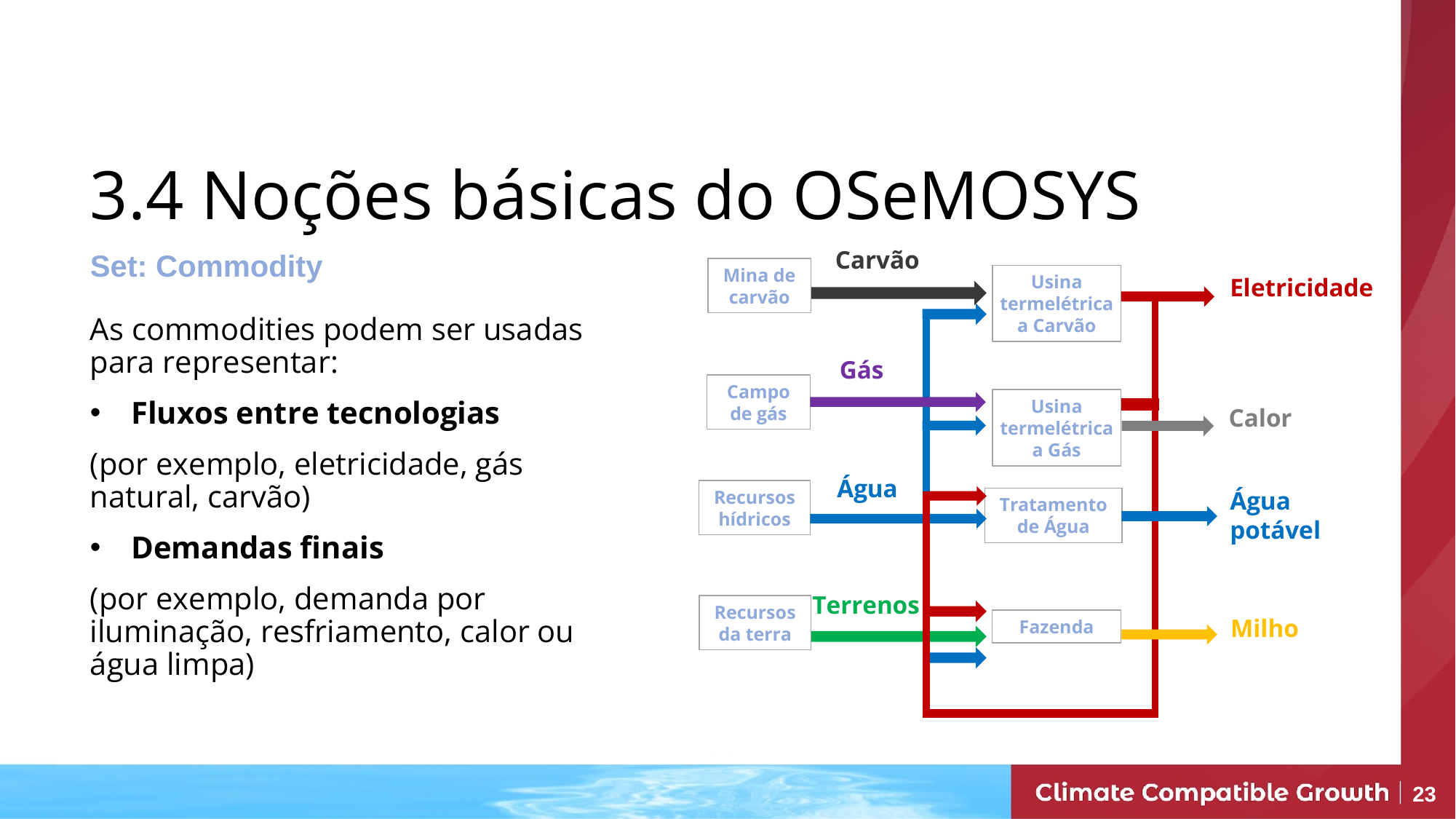

# 3.4 Noções básicas do OSeMOSYS
Carvão
Mina de carvão
Usina termelétricaa Carvão
Eletricidade

Gás

Campo de gás
Usina termelétrica a Gás

Água
Recursos hídricos
Água potável

Tratamento de Água

Terrenos
Recursos da terra

Milho
Fazenda

Calor

Set: Commodity
As commodities podem ser usadas para representar:
Fluxos entre tecnologias
(por exemplo, eletricidade, gás natural, carvão)
Demandas finais
(por exemplo, demanda por iluminação, resfriamento, calor ou água limpa)
23